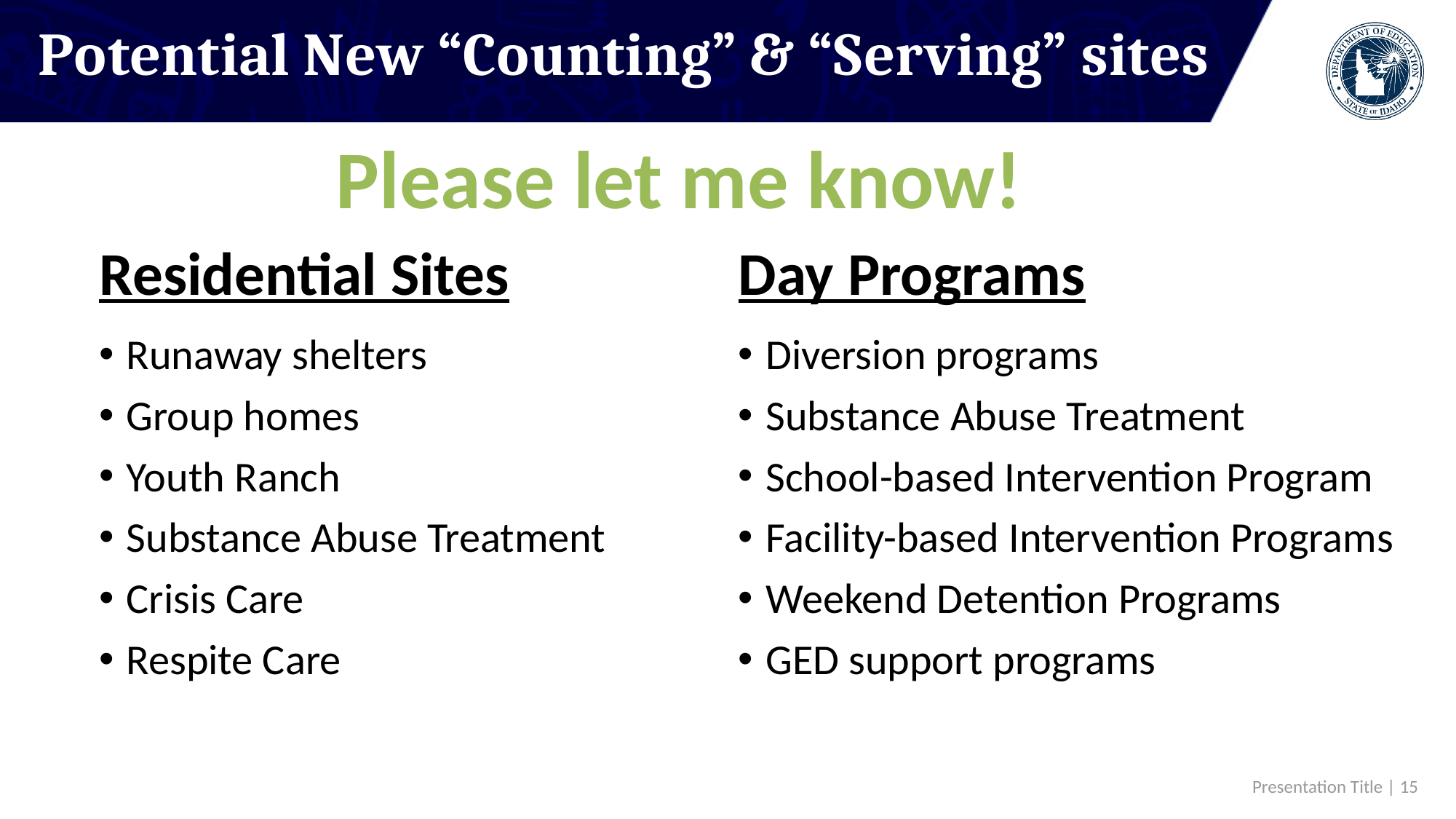

# Potential New “Counting” & “Serving” sites
Please let me know!
Residential Sites
Day Programs
Runaway shelters
Group homes
Youth Ranch
Substance Abuse Treatment
Crisis Care
Respite Care
Diversion programs
Substance Abuse Treatment
School-based Intervention Program
Facility-based Intervention Programs
Weekend Detention Programs
GED support programs

 Presentation Title | 15